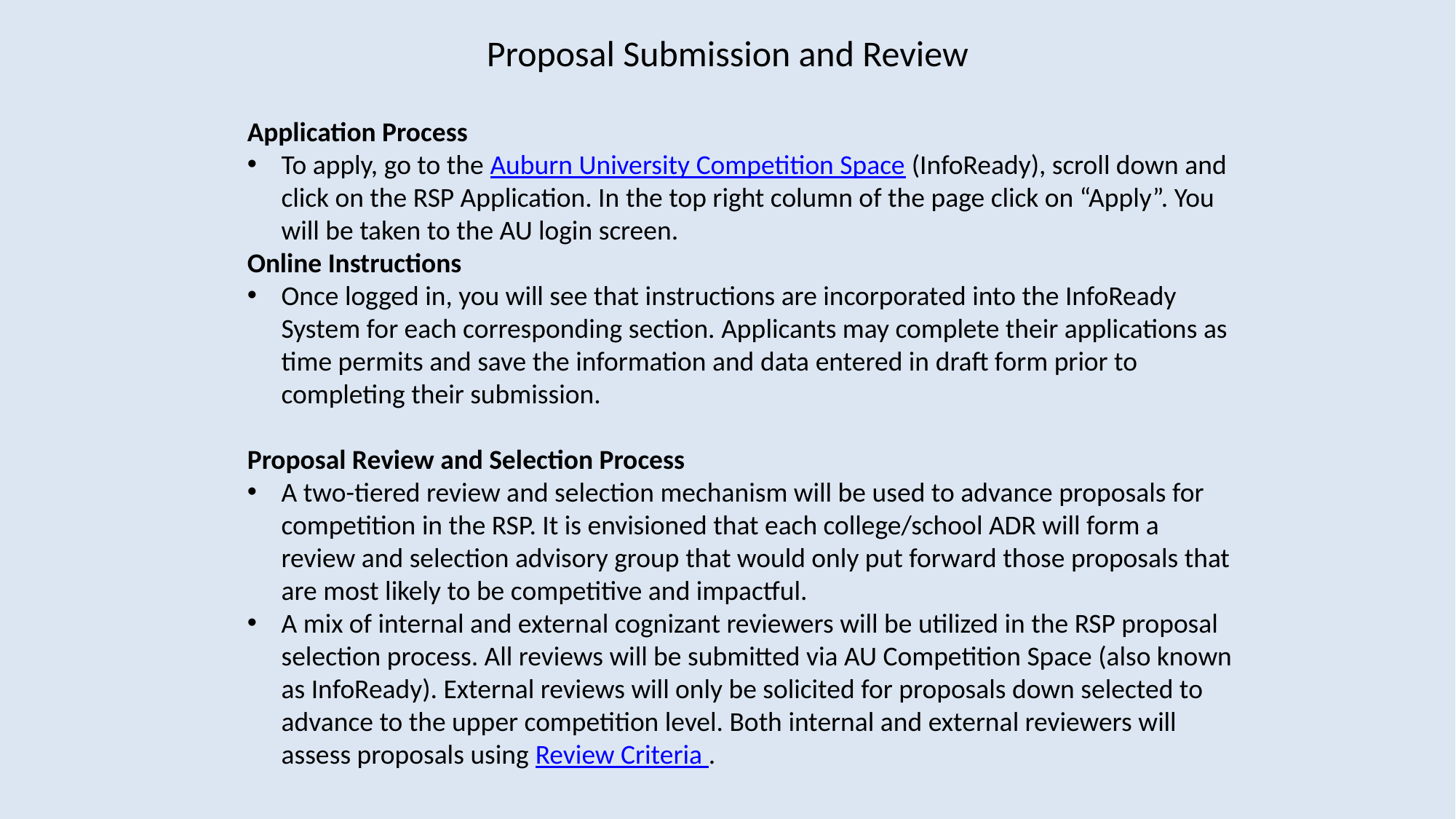

# Proposal Submission and Review
Application Process
To apply, go to the Auburn University Competition Space (InfoReady), scroll down and click on the RSP Application. In the top right column of the page click on “Apply”. You will be taken to the AU login screen.
Online Instructions
Once logged in, you will see that instructions are incorporated into the InfoReady System for each corresponding section. Applicants may complete their applications as time permits and save the information and data entered in draft form prior to completing their submission.

Proposal Review and Selection Process
A two-tiered review and selection mechanism will be used to advance proposals for competition in the RSP. It is envisioned that each college/school ADR will form a review and selection advisory group that would only put forward those proposals that are most likely to be competitive and impactful.
A mix of internal and external cognizant reviewers will be utilized in the RSP proposal selection process. All reviews will be submitted via AU Competition Space (also known as InfoReady). External reviews will only be solicited for proposals down selected to advance to the upper competition level. Both internal and external reviewers will assess proposals using Review Criteria .